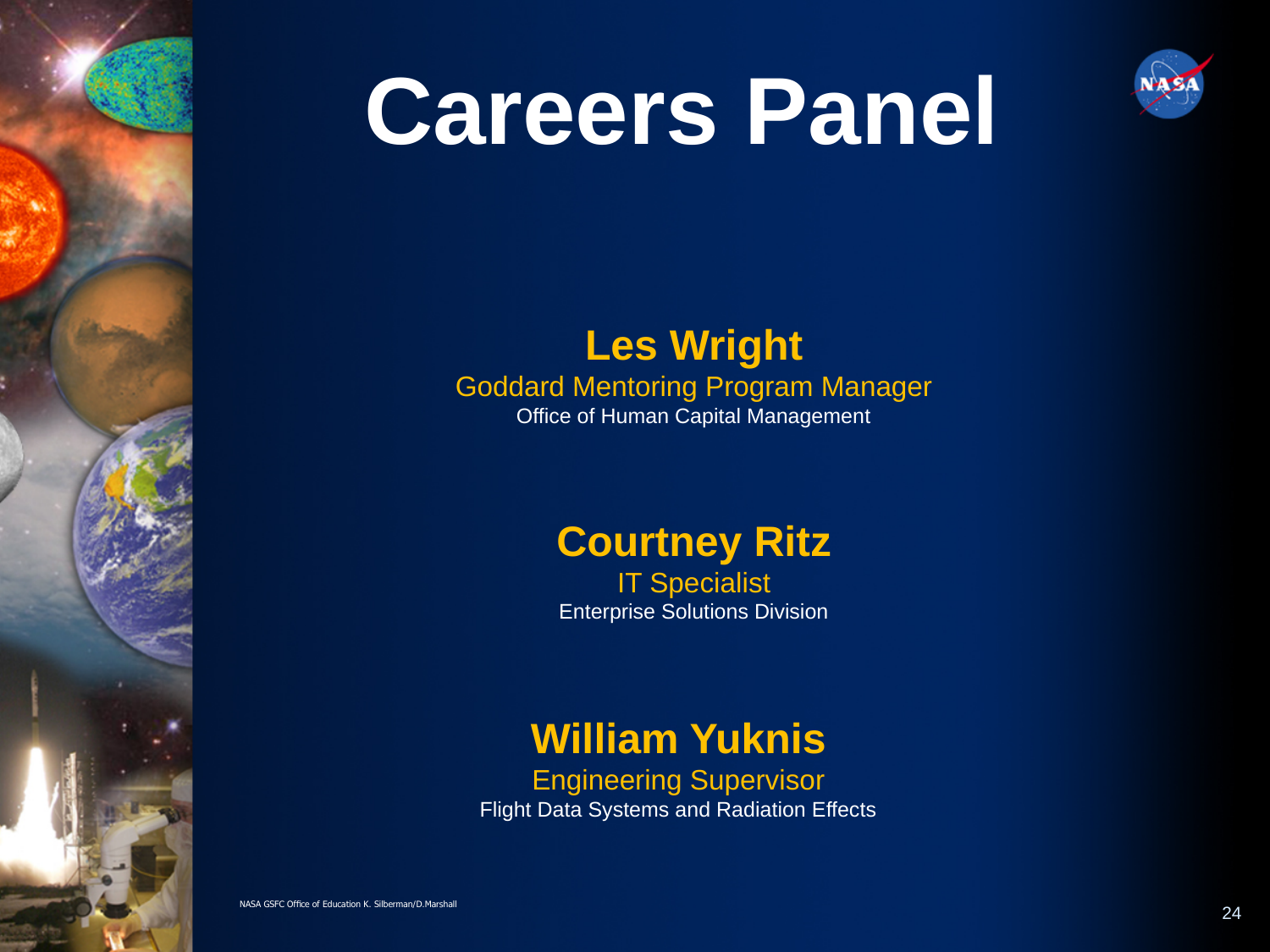

Careers Panel
Les Wright
Goddard Mentoring Program Manager
Office of Human Capital Management
Courtney Ritz
IT Specialist
Enterprise Solutions Division
William Yuknis
Engineering Supervisor
Flight Data Systems and Radiation Effects
NASA GSFC Office of Education K. Silberman/D.Marshall
24